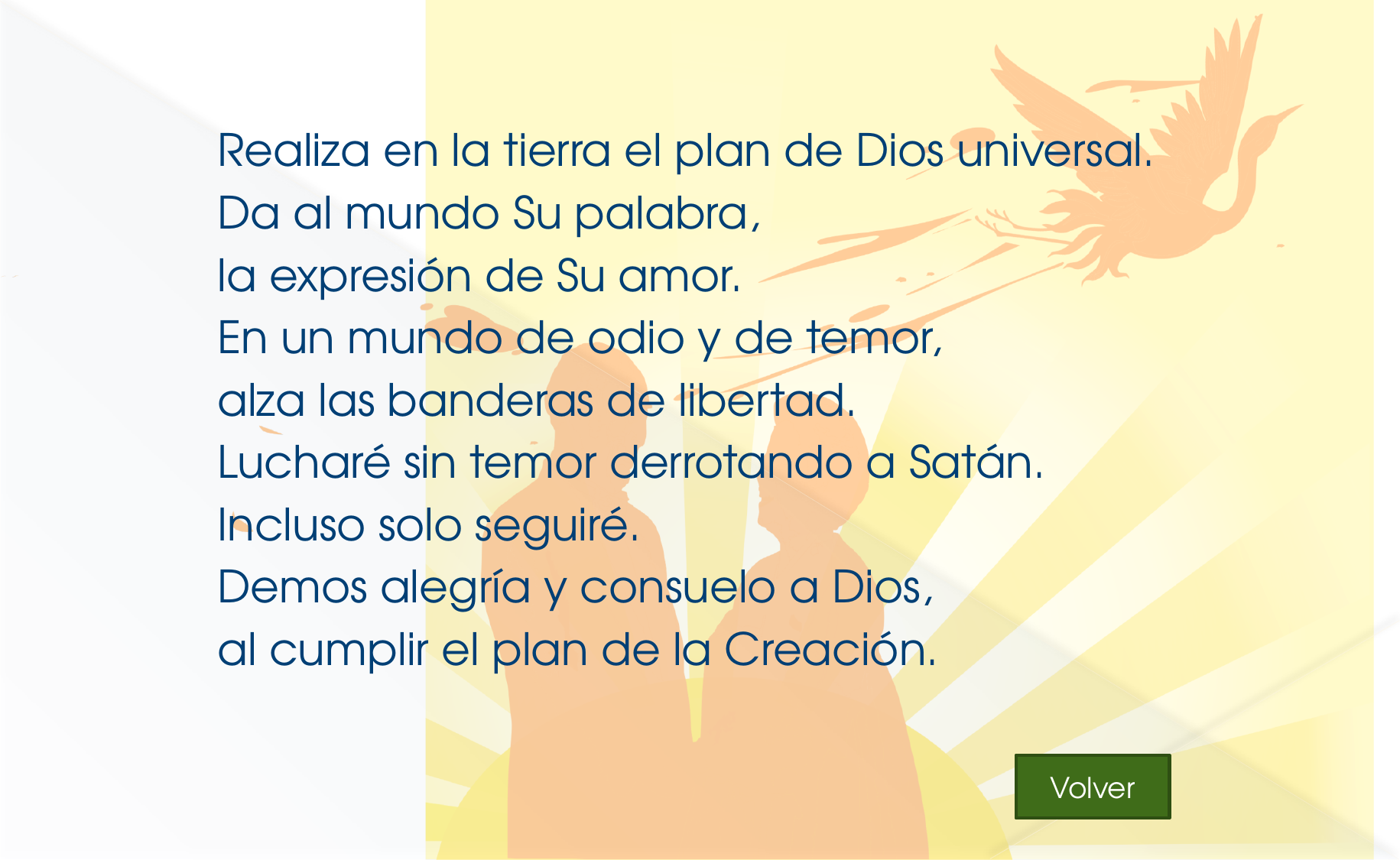

#
Realiza en la tierra el plan de Dios universal.
Da al mundo Su palabra,
la expresión de Su amor.
En un mundo de odio y de temor,
alza las banderas de libertad.
Lucharé sin temor derrotando a Satán.
Incluso solo seguiré.
Demos alegría y consuelo a Dios,
al cumplir el plan de la Creación.

Volver